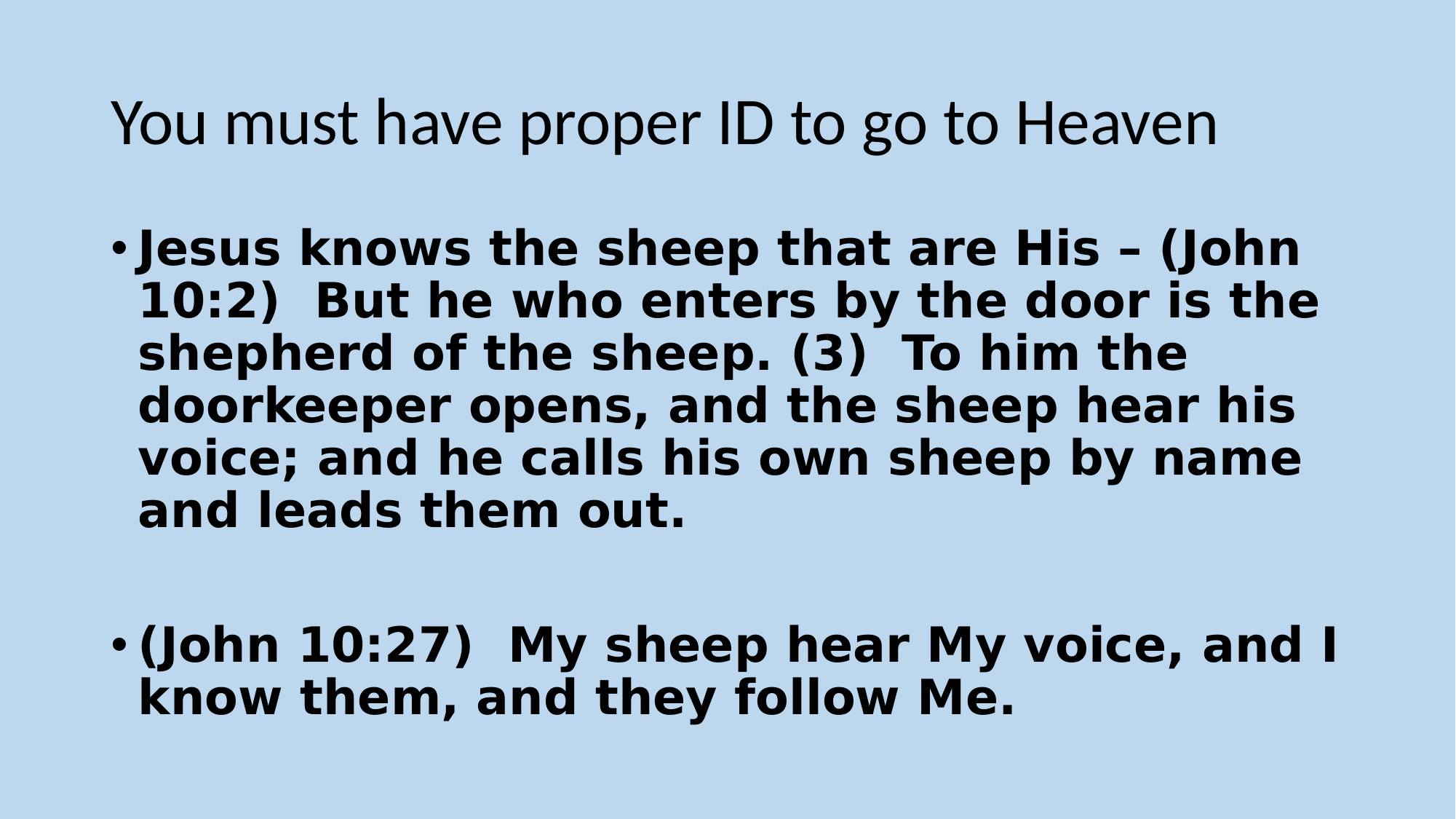

# You must have proper ID to go to Heaven
Jesus knows the sheep that are His – (John 10:2)  But he who enters by the door is the shepherd of the sheep. (3)  To him the doorkeeper opens, and the sheep hear his voice; and he calls his own sheep by name and leads them out.

(John 10:27)  My sheep hear My voice, and I know them, and they follow Me.